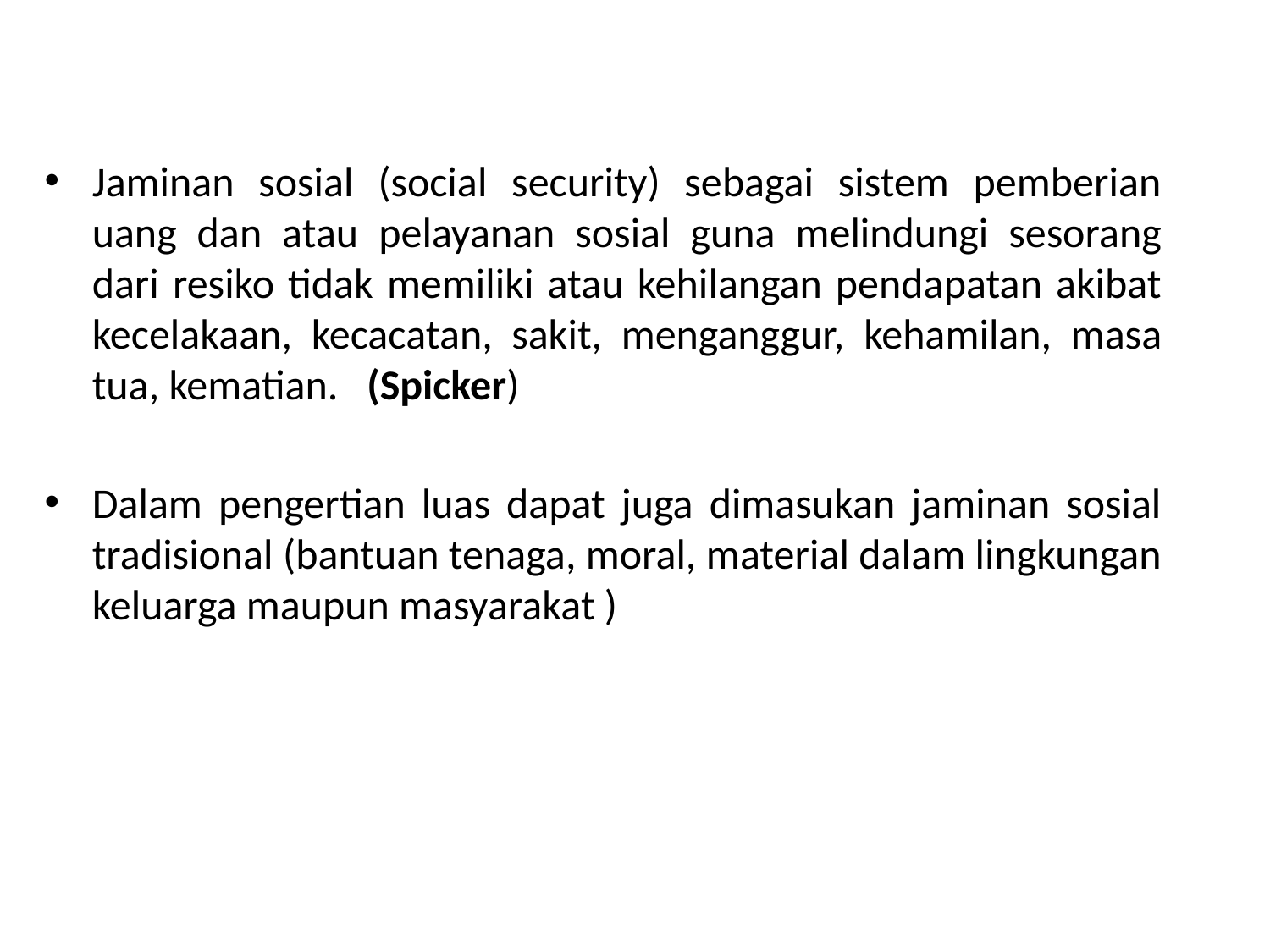

#
Jaminan sosial (social security) sebagai sistem pemberian uang dan atau pelayanan sosial guna melindungi sesorang dari resiko tidak memiliki atau kehilangan pendapatan akibat kecelakaan, kecacatan, sakit, menganggur, kehamilan, masa tua, kematian.   (Spicker)

Dalam pengertian luas dapat juga dimasukan jaminan sosial tradisional (bantuan tenaga, moral, material dalam lingkungan keluarga maupun masyarakat )